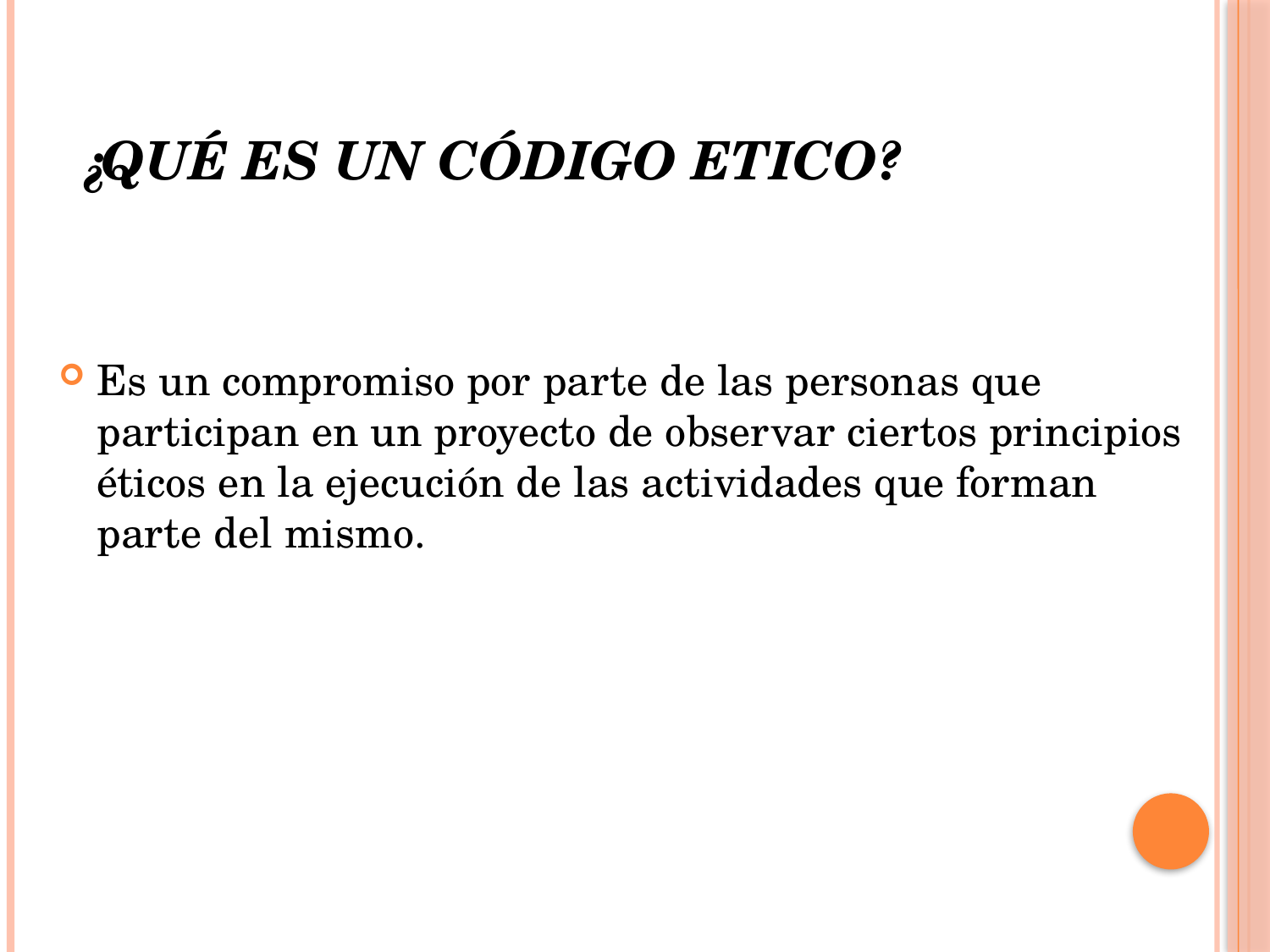

# ¿Qué es un Código Etico?

Es un compromiso por parte de las personas que participan en un proyecto de observar ciertos principios éticos en la ejecución de las actividades que forman parte del mismo.